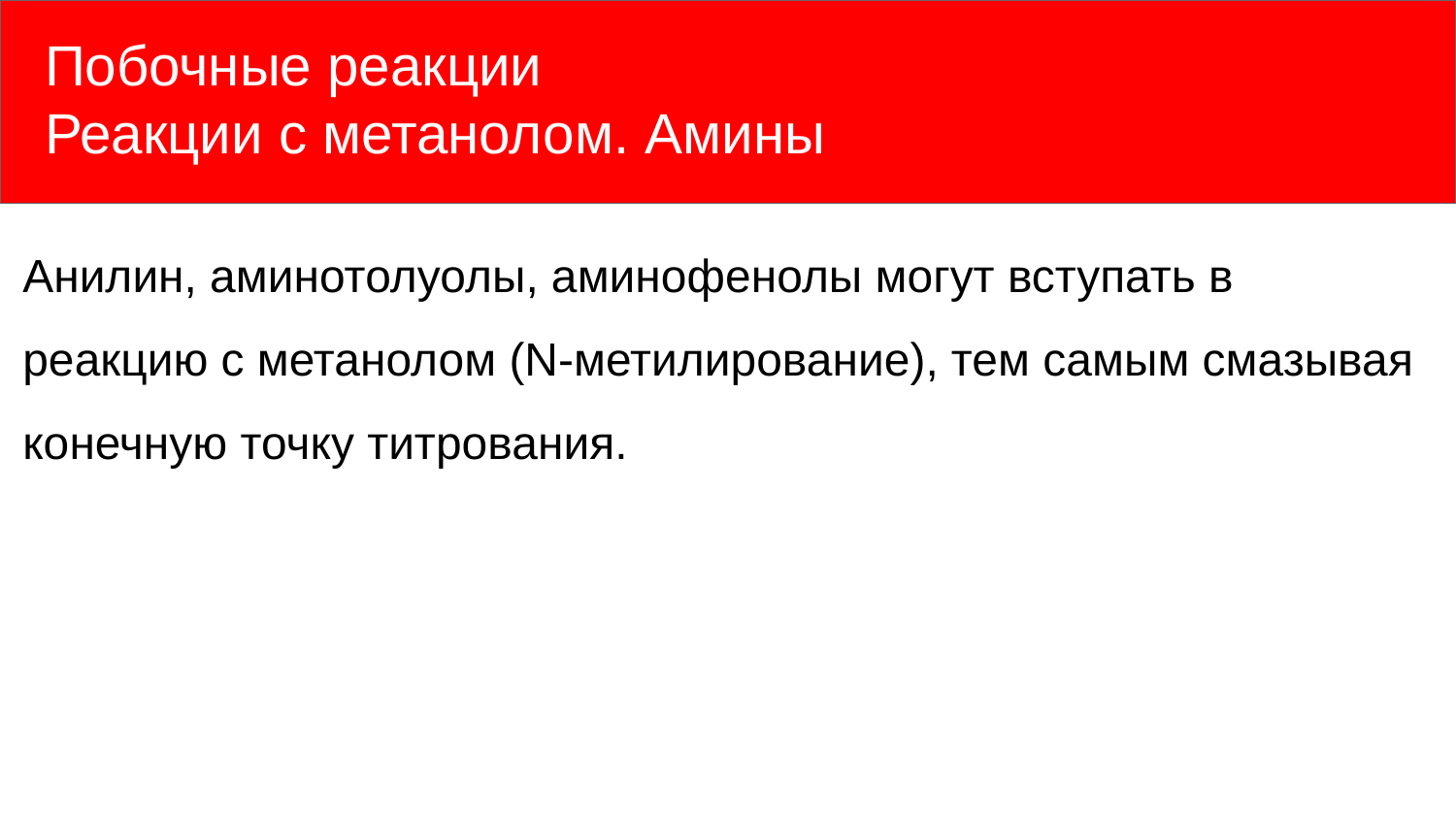

Побочные реакции
Реакции с метанолом. Амины

#
Анилин, аминотолуолы, аминофенолы могут вступать в реакцию с метанолом (N-метилирование), тем самым смазывая конечную точку титрования.